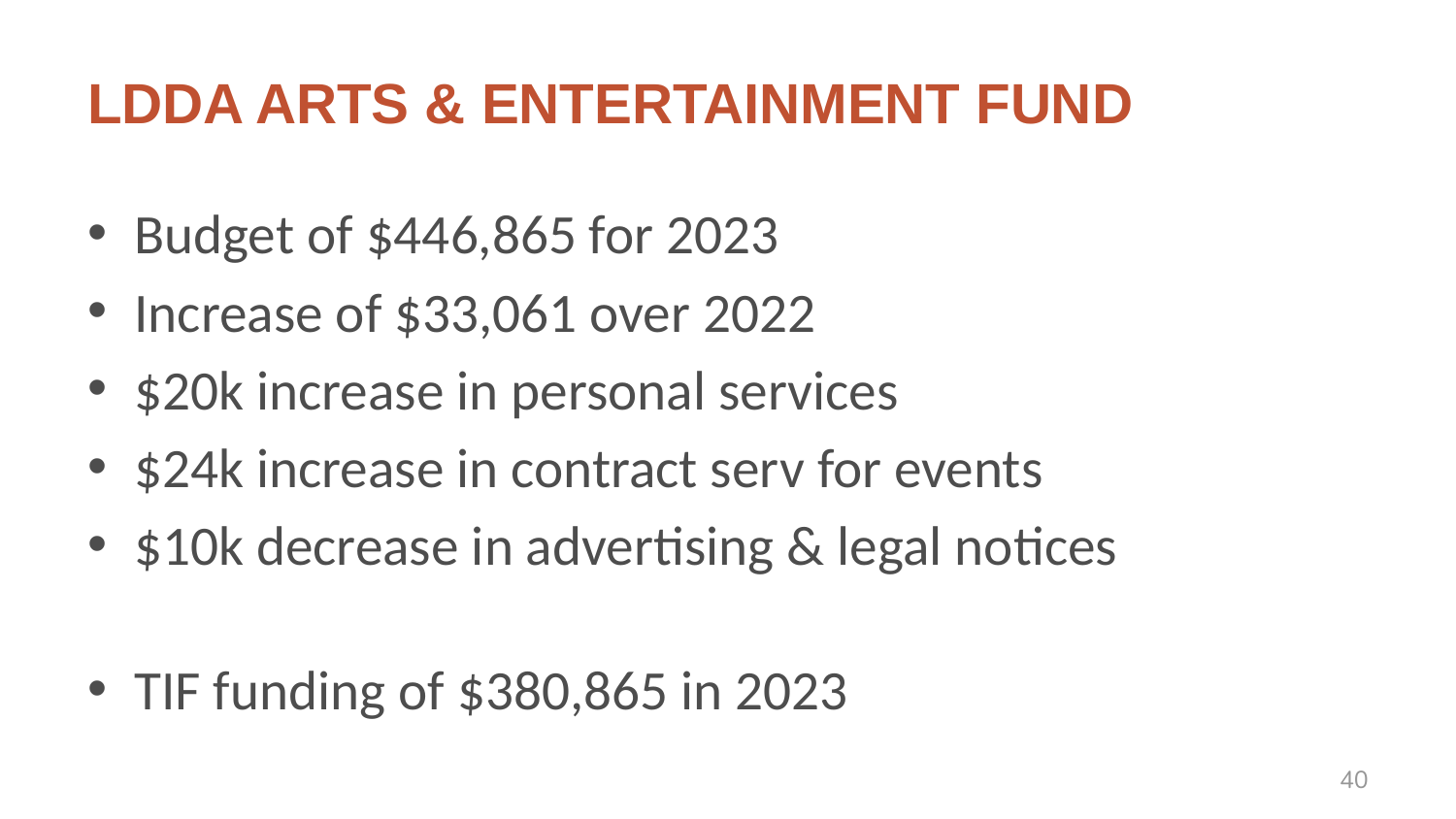

# LDDA ARTS & ENTERTAINMENT FUND
Budget of $446,865 for 2023
Increase of $33,061 over 2022
$20k increase in personal services
$24k increase in contract serv for events
$10k decrease in advertising & legal notices
TIF funding of $380,865 in 2023
40